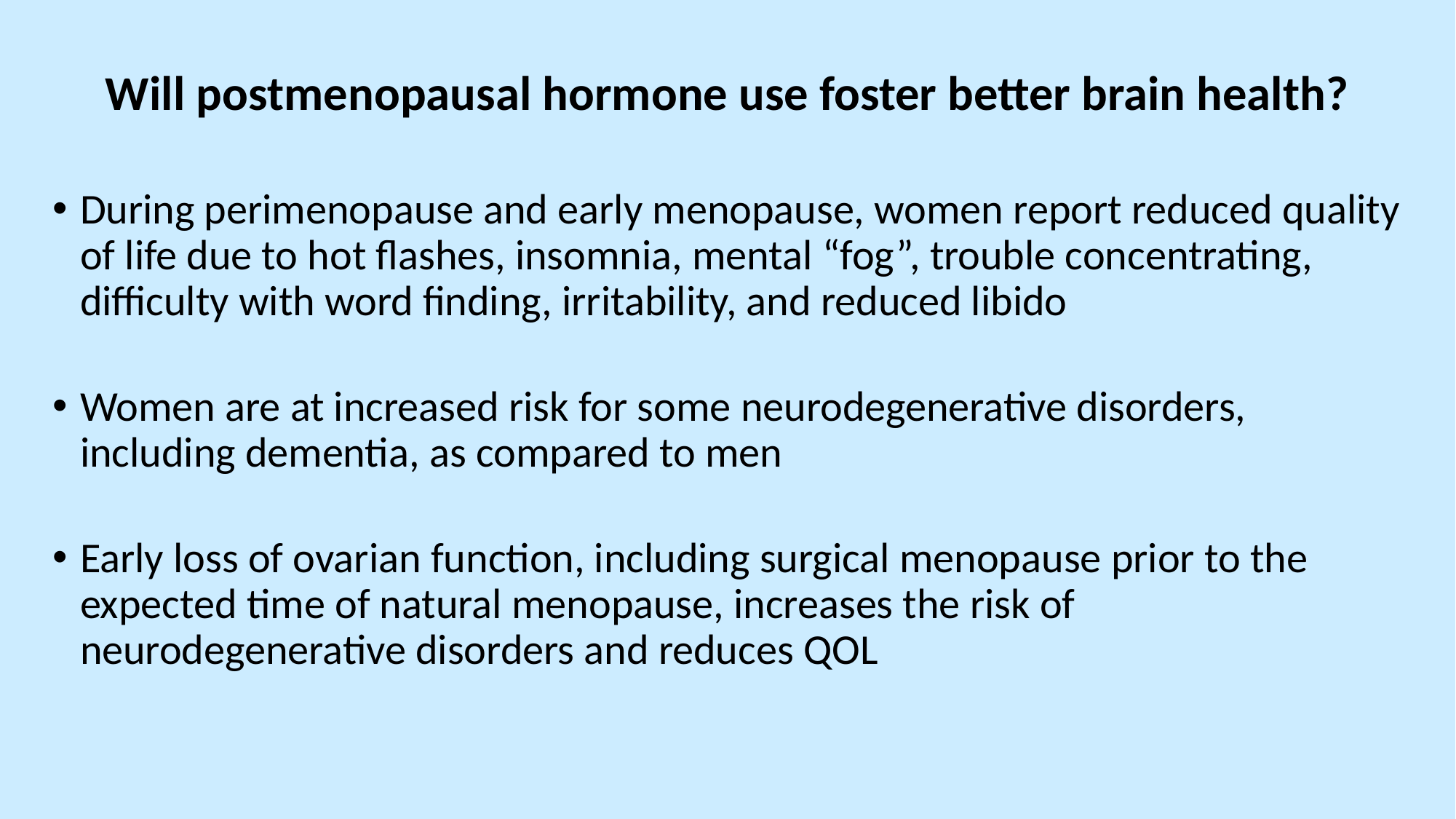

Will postmenopausal hormone use foster better brain health?
During perimenopause and early menopause, women report reduced quality of life due to hot flashes, insomnia, mental “fog”, trouble concentrating, difficulty with word finding, irritability, and reduced libido

Women are at increased risk for some neurodegenerative disorders, including dementia, as compared to men

Early loss of ovarian function, including surgical menopause prior to the expected time of natural menopause, increases the risk of neurodegenerative disorders and reduces QOL